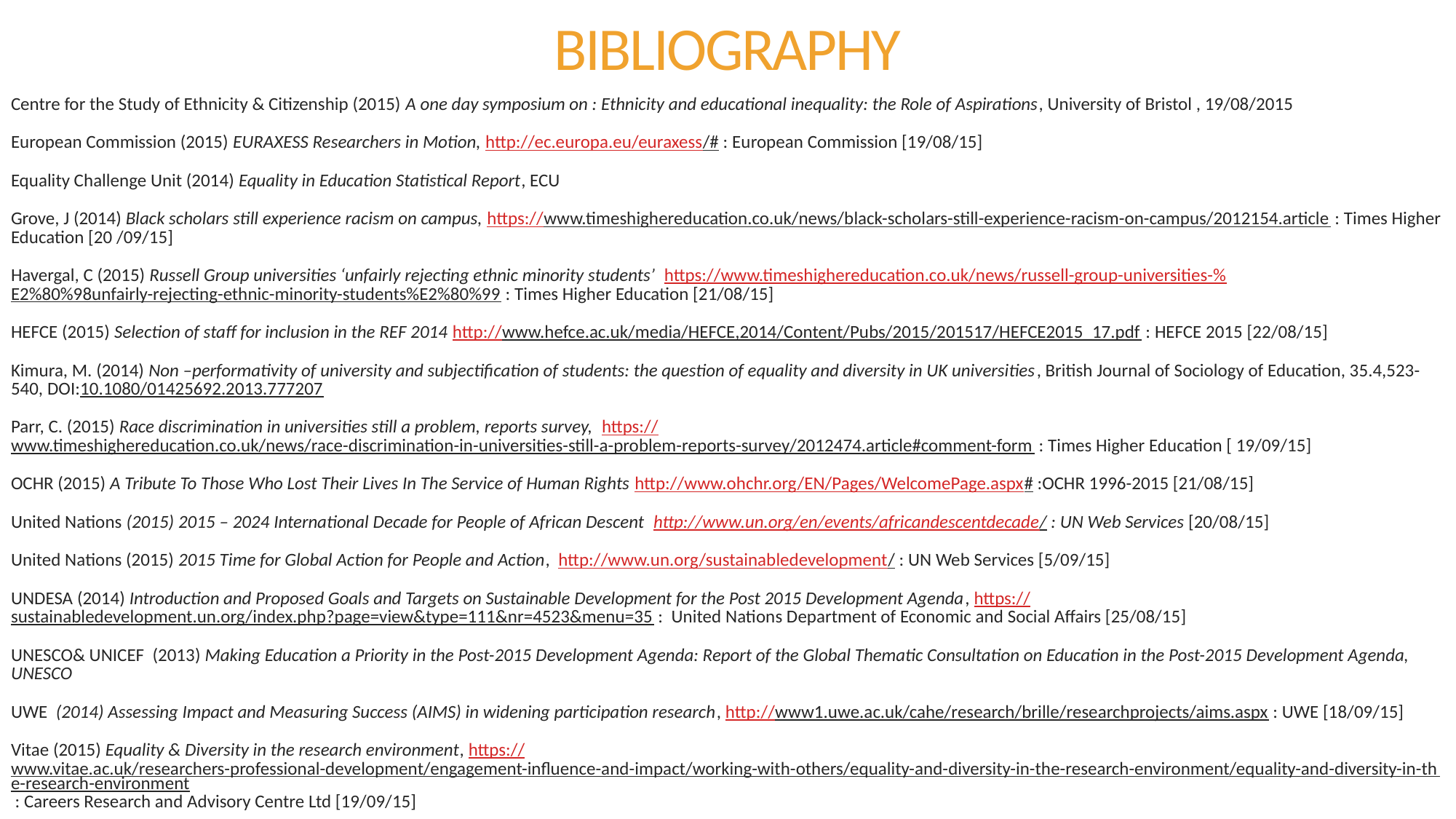

# BIBLIOGRAPHY
Centre for the Study of Ethnicity & Citizenship (2015) A one day symposium on : Ethnicity and educational inequality: the Role of Aspirations, University of Bristol , 19/08/2015
European Commission (2015) EURAXESS Researchers in Motion, http://ec.europa.eu/euraxess/# : European Commission [19/08/15]
Equality Challenge Unit (2014) Equality in Education Statistical Report, ECU
Grove, J (2014) Black scholars still experience racism on campus, https://www.timeshighereducation.co.uk/news/black-scholars-still-experience-racism-on-campus/2012154.article : Times Higher Education [20 /09/15]
Havergal, C (2015) Russell Group universities ‘unfairly rejecting ethnic minority students’  https://www.timeshighereducation.co.uk/news/russell-group-universities-%E2%80%98unfairly-rejecting-ethnic-minority-students%E2%80%99 : Times Higher Education [21/08/15]
HEFCE (2015) Selection of staff for inclusion in the REF 2014 http://www.hefce.ac.uk/media/HEFCE,2014/Content/Pubs/2015/201517/HEFCE2015_17.pdf : HEFCE 2015 [22/08/15]
Kimura, M. (2014) Non –performativity of university and subjectification of students: the question of equality and diversity in UK universities, British Journal of Sociology of Education, 35.4,523-540, DOI:10.1080/01425692.2013.777207
Parr, C. (2015) Race discrimination in universities still a problem, reports survey,  https://www.timeshighereducation.co.uk/news/race-discrimination-in-universities-still-a-problem-reports-survey/2012474.article#comment-form : Times Higher Education [ 19/09/15]
OCHR (2015) A Tribute To Those Who Lost Their Lives In The Service of Human Rights http://www.ohchr.org/EN/Pages/WelcomePage.aspx# :OCHR 1996-2015 [21/08/15]
United Nations (2015) 2015 – 2024 International Decade for People of African Descent  http://www.un.org/en/events/africandescentdecade/ : UN Web Services [20/08/15]
United Nations (2015) 2015 Time for Global Action for People and Action,  http://www.un.org/sustainabledevelopment/ : UN Web Services [5/09/15]
UNDESA (2014) Introduction and Proposed Goals and Targets on Sustainable Development for the Post 2015 Development Agenda, https://sustainabledevelopment.un.org/index.php?page=view&type=111&nr=4523&menu=35 :  United Nations Department of Economic and Social Affairs [25/08/15]
UNESCO& UNICEF  (2013) Making Education a Priority in the Post-2015 Development Agenda: Report of the Global Thematic Consultation on Education in the Post-2015 Development Agenda, UNESCO
UWE  (2014) Assessing Impact and Measuring Success (AIMS) in widening participation research, http://www1.uwe.ac.uk/cahe/research/brille/researchprojects/aims.aspx : UWE [18/09/15]
Vitae (2015) Equality & Diversity in the research environment, https://www.vitae.ac.uk/researchers-professional-development/engagement-influence-and-impact/working-with-others/equality-and-diversity-in-the-research-environment/equality-and-diversity-in-the-research-environment : Careers Research and Advisory Centre Ltd [19/09/15]